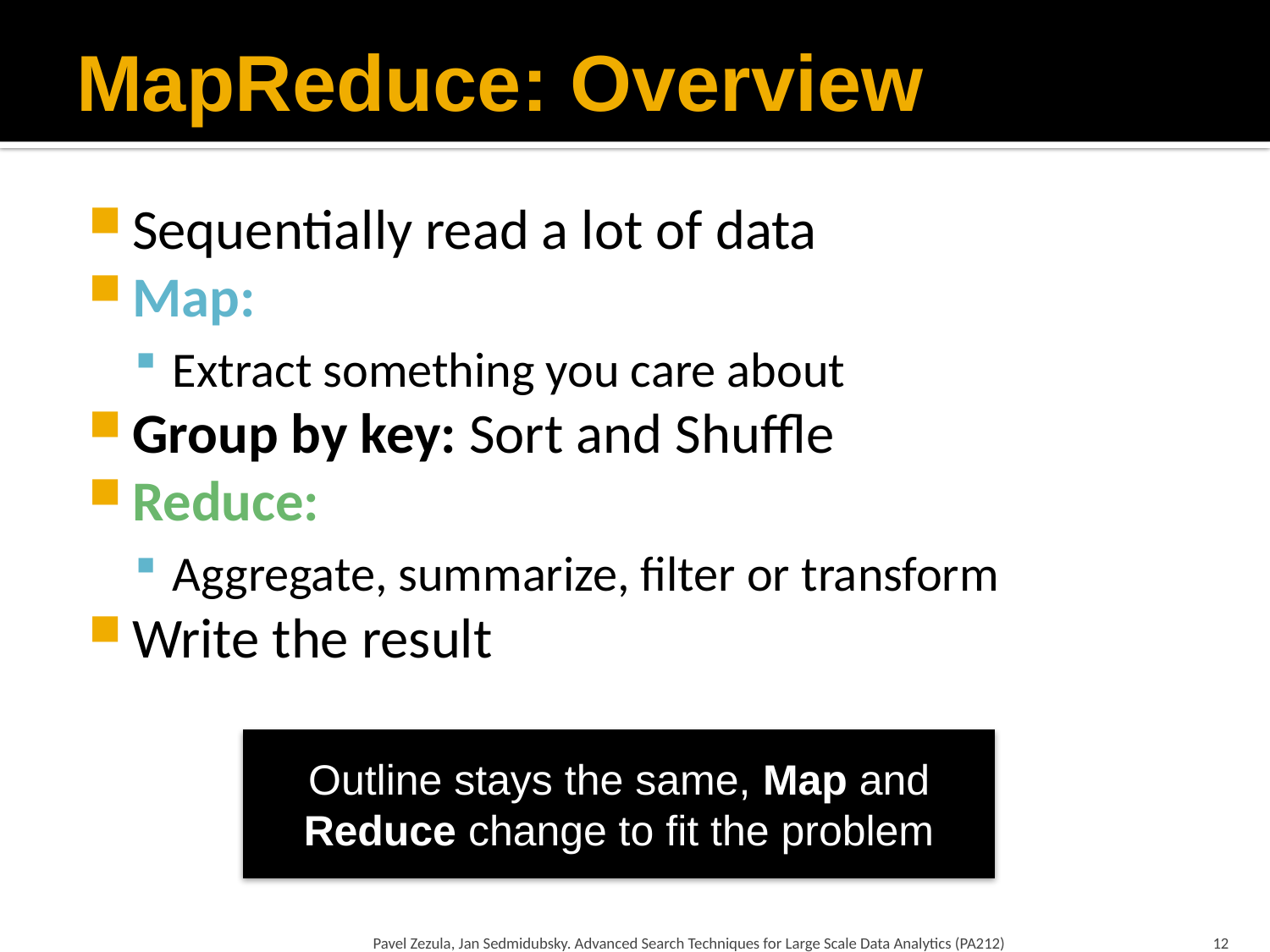

# MapReduce: Overview
Sequentially read a lot of data
Map:
Extract something you care about
Group by key: Sort and Shuffle
Reduce:
Aggregate, summarize, filter or transform
Write the result
Outline stays the same, Map and Reduce change to fit the problem
Pavel Zezula, Jan Sedmidubsky. Advanced Search Techniques for Large Scale Data Analytics (PA212)
12